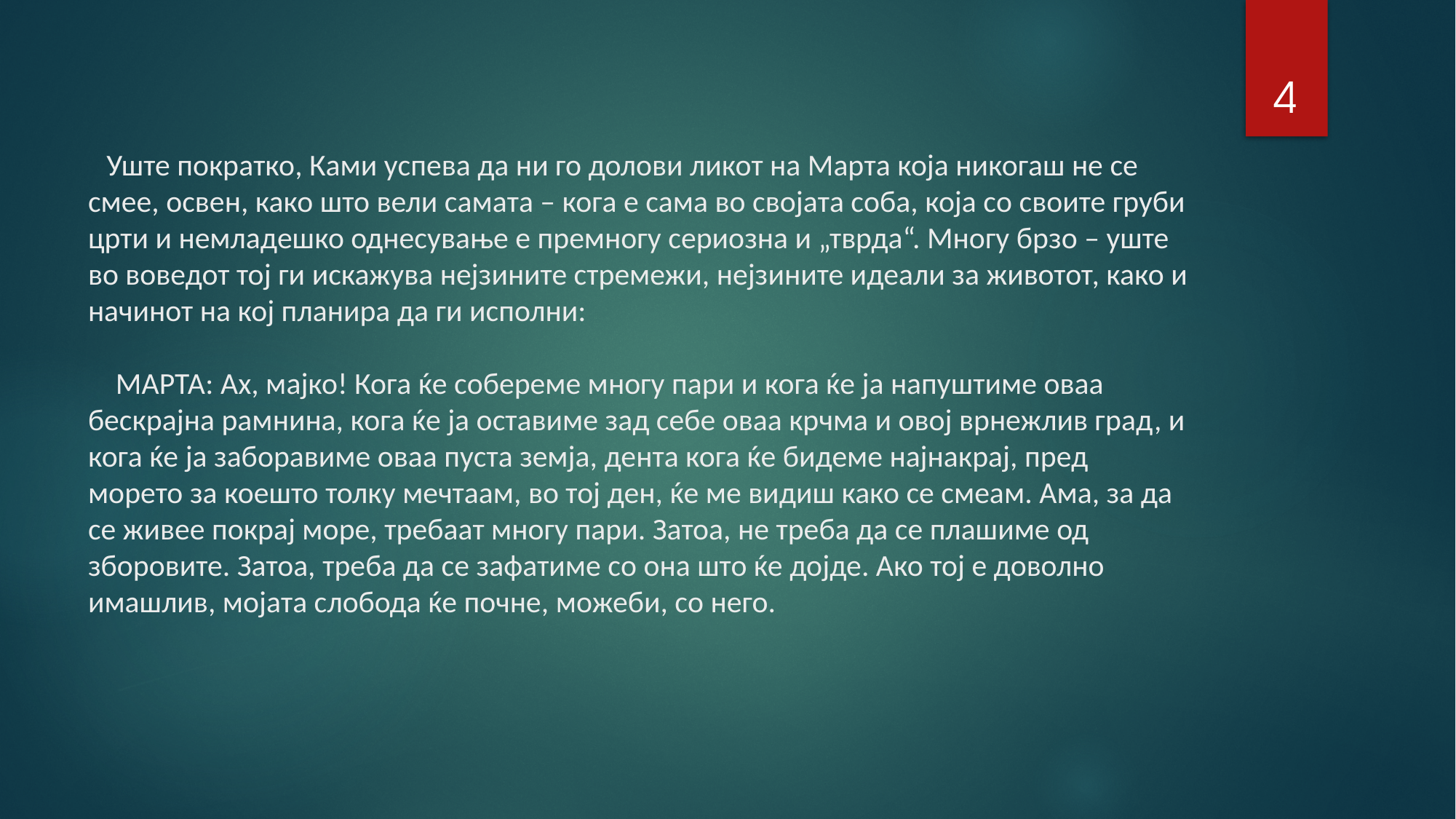

4
# Уште пократко, Ками успева да ни го долови ликот на Марта која никогаш не се смее, освен, како што вели самата – кога е сама во својата соба, која со своите груби црти и немладешко однесување е премногу сериозна и „тврда“. Многу брзо – уште во воведот тој ги искажува нејзините стремежи, нејзините идеали за животот, како и начинот на кој планира да ги исполни: МАРТА: Ах, мајко! Кога ќе собереме многу пари и кога ќе ја напуштиме оваа бескрајна рамнина, кога ќе ја оставиме зад себе оваа крчма и овој врнежлив град, и кога ќе ја заборавиме оваа пуста земја, дента кога ќе бидеме најнакрај, пред морето за коешто толку мечтаам, во тој ден, ќе ме видиш како се смеам. Ама, за да се живее покрај море, требаат многу пари. Затоа, не треба да се плашиме од зборовите. Затоа, треба да се зафатиме со она што ќе дојде. Ако тој е доволно имашлив, мојата слобода ќе почне, можеби, со него.